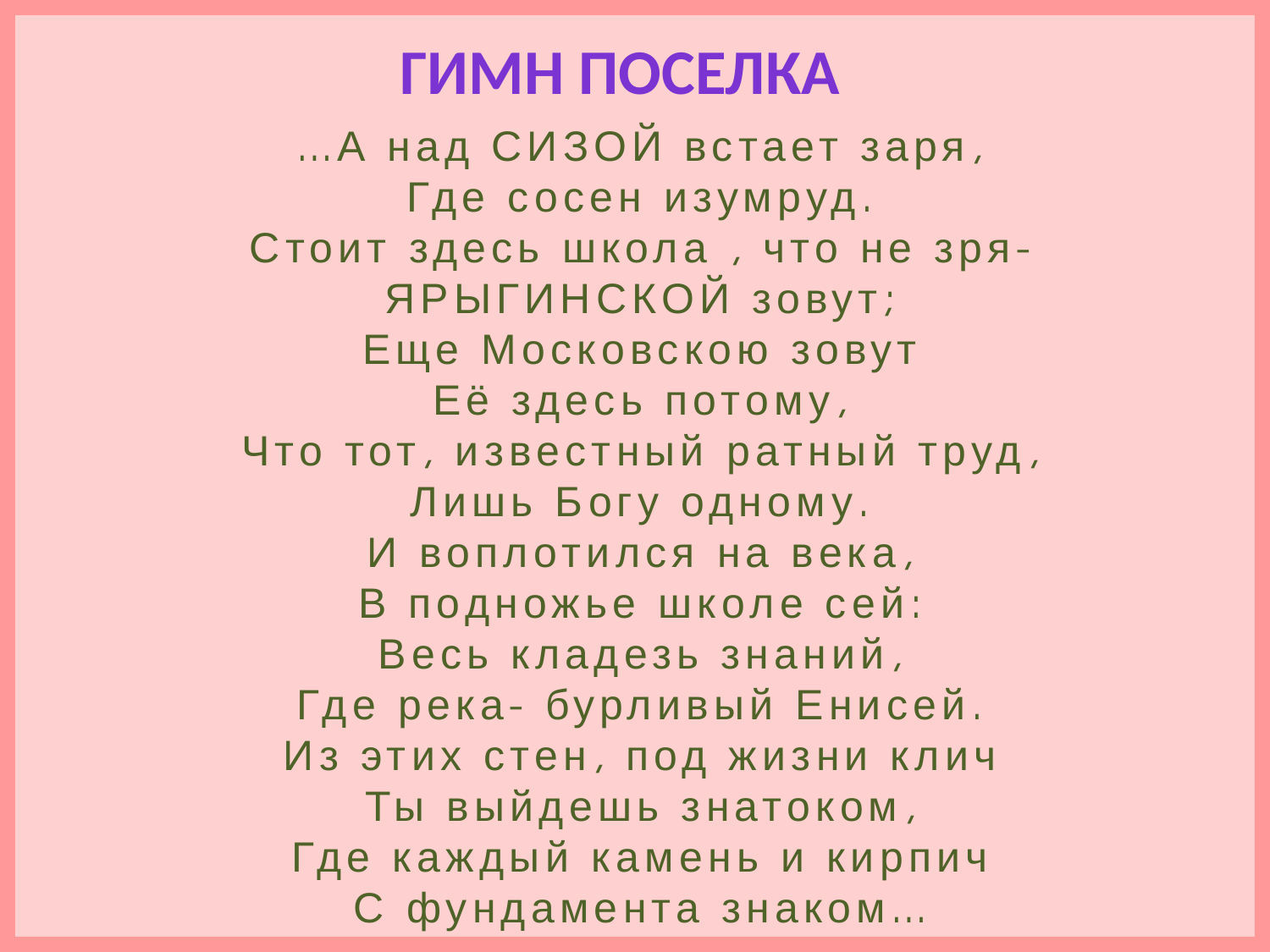

Гимн поселка
…А над СИЗОЙ встает заря,
Где сосен изумруд.
Стоит здесь школа , что не зря-
ЯРЫГИНСКОЙ зовут;
Еще Московскою зовут
Её здесь потому,
Что тот, известный ратный труд,
Лишь Богу одному.
И воплотился на века,
В подножье школе сей:
Весь кладезь знаний,
Где река- бурливый Енисей.
Из этих стен, под жизни клич
Ты выйдешь знатоком,
Где каждый камень и кирпич
С фундамента знаком…